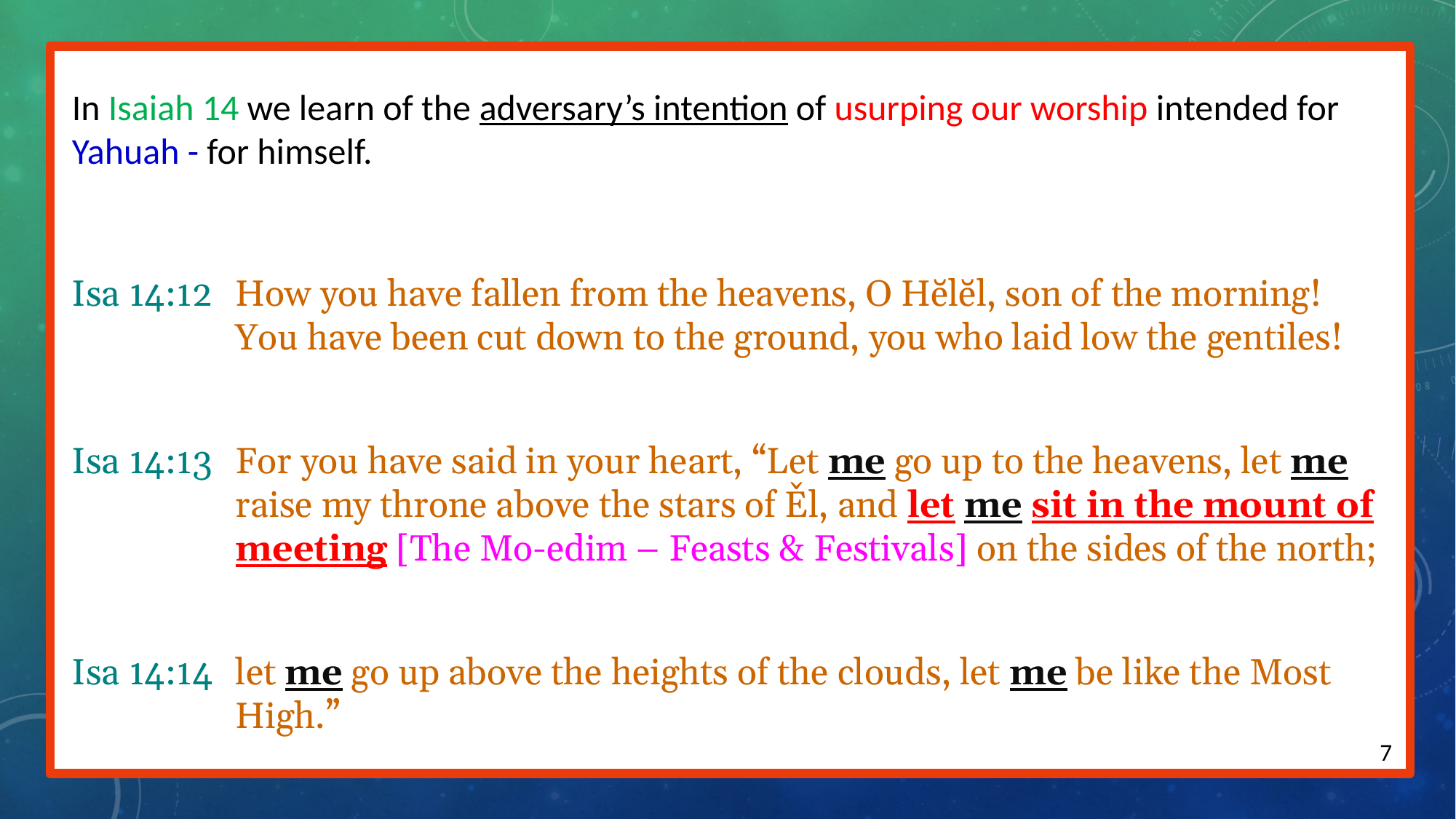

In Isaiah 14 we learn of the adversary’s intention of usurping our worship intended for Yahuah - for himself.

Isa 14:12	How you have fallen from the heavens, O Hĕlĕl, son of the morning! You have been cut down to the ground, you who laid low the gentiles!

Isa 14:13	For you have said in your heart, “Let me go up to the heavens, let me raise my throne above the stars of Ěl, and let me sit in the mount of meeting [The Mo-edim – Feasts & Festivals] on the sides of the north;

Isa 14:14	let me go up above the heights of the clouds, let me be like the Most High.”
7